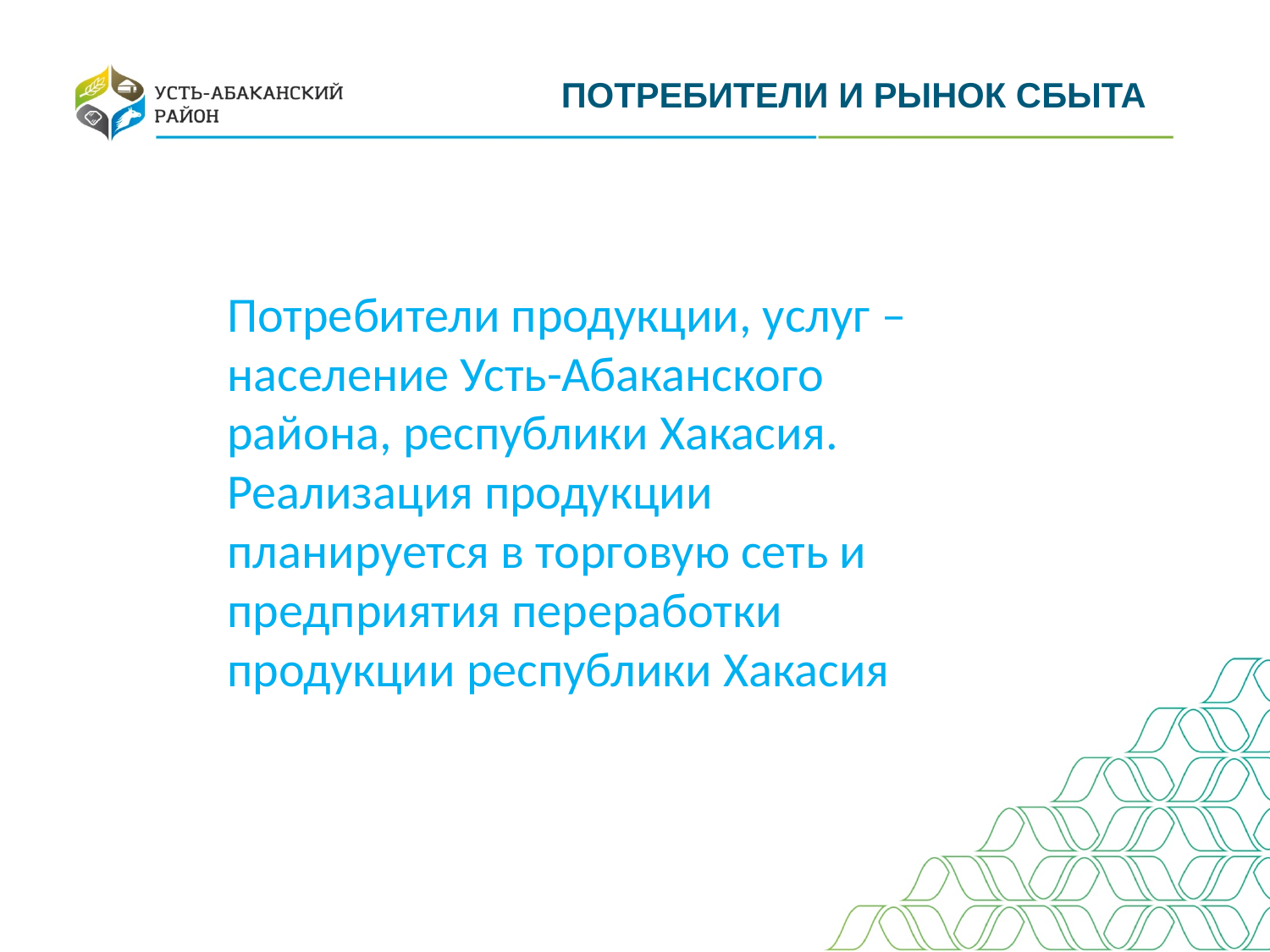

ПОТРЕБИТЕЛИ И РЫНОК СБЫТА
Потребители продукции, услуг – население Усть-Абаканского района, республики Хакасия. Реализация продукции планируется в торговую сеть и предприятия переработки продукции республики Хакасия